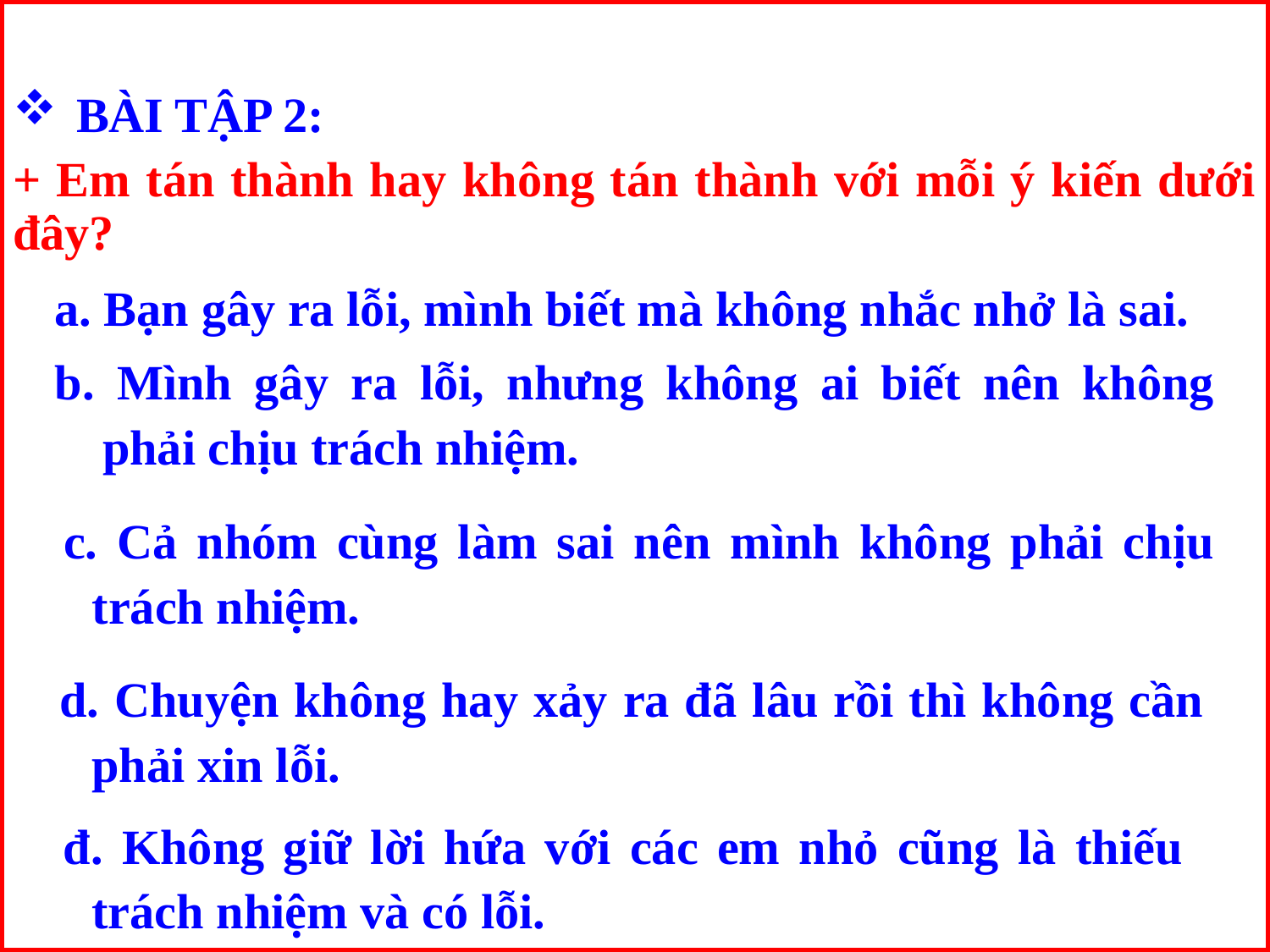

#
Bài tập 2:
+ Em tán thành hay không tán thành với mỗi ý kiến dưới đây?

a. Bạn gây ra lỗi, mình biết mà không nhắc nhở là sai.
b. Mình gây ra lỗi, nhưng không ai biết nên không phải chịu trách nhiệm.
 c. Cả nhóm cùng làm sai nên mình không phải chịu trách nhiệm.
 d. Chuyện không hay xảy ra đã lâu rồi thì không cần phải xin lỗi.
 đ. Không giữ lời hứa với các em nhỏ cũng là thiếu trách nhiệm và có lỗi.